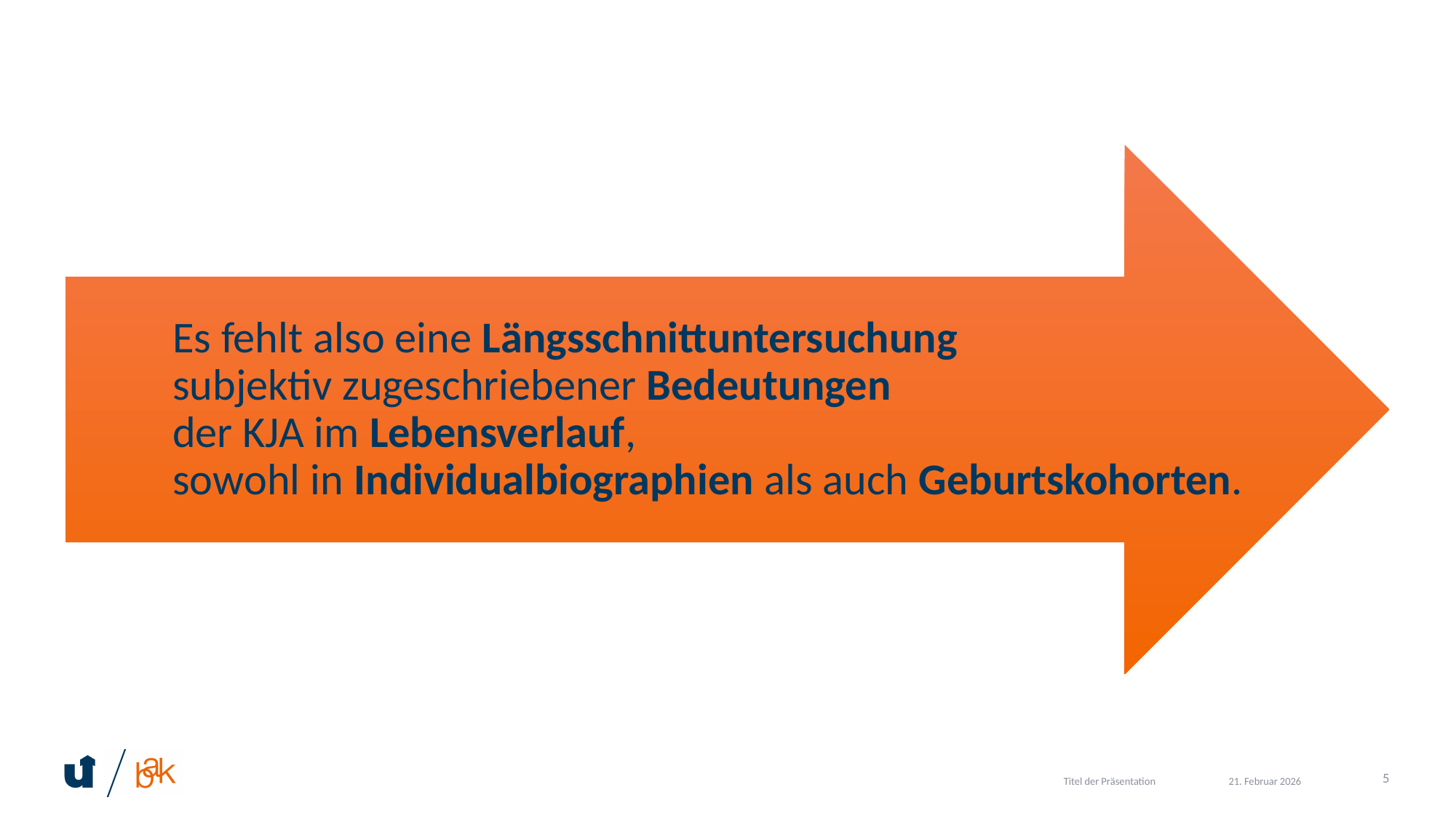

Es fehlt also eine Längsschnittuntersuchung
subjektiv zugeschriebener Bedeutungen
der KJA im Lebensverlauf,
sowohl in Individualbiographien als auch Geburtskohorten.
Titel der Präsentation
5
21. Februar 2026